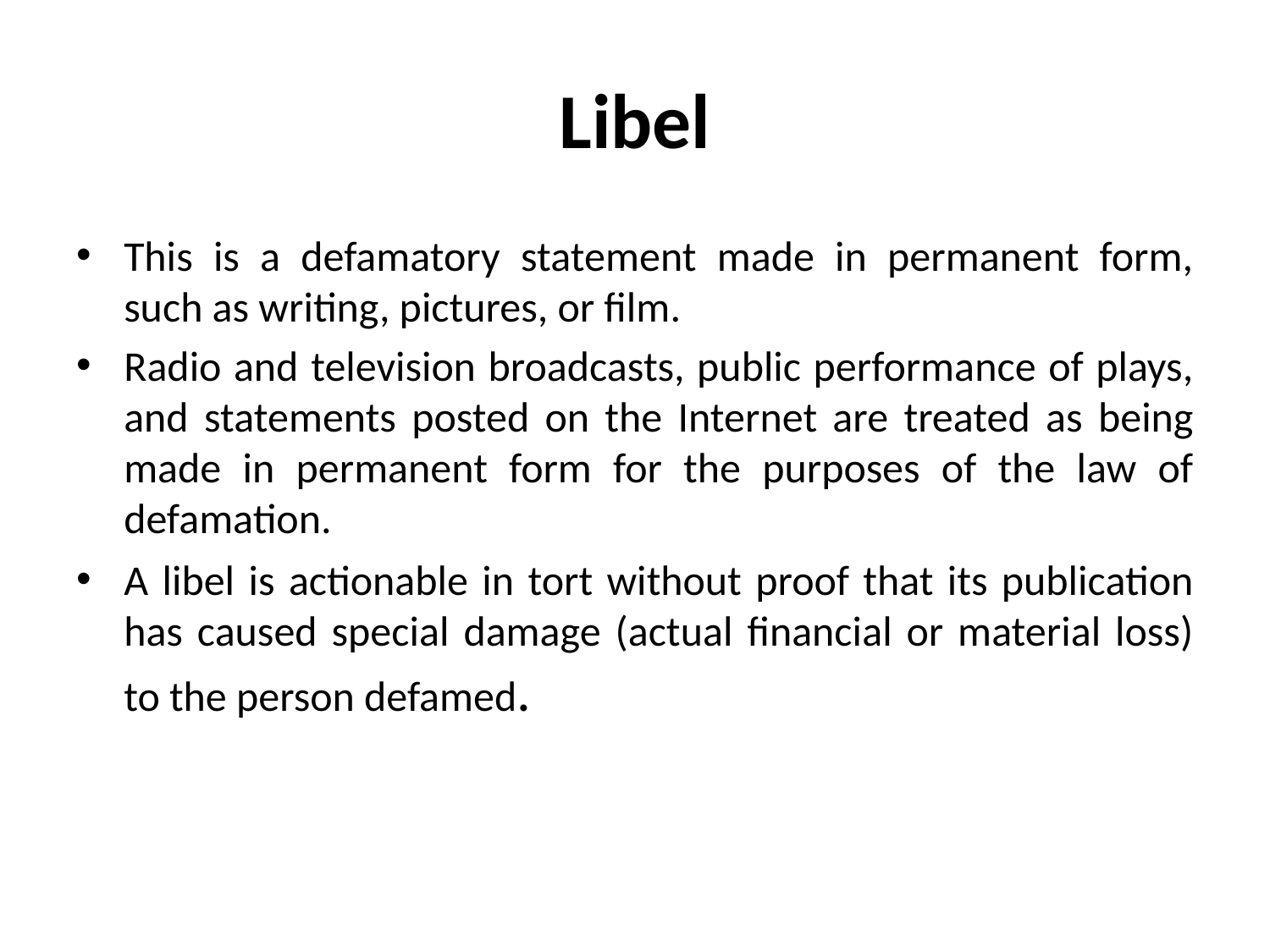

# Libel
This is a defamatory statement made in permanent form, such as writing, pictures, or film.
Radio and television broadcasts, public performance of plays, and statements posted on the Internet are treated as being made in permanent form for the purposes of the law of defamation.
A libel is actionable in tort without proof that its publication has caused special damage (actual financial or material loss) to the person defamed.